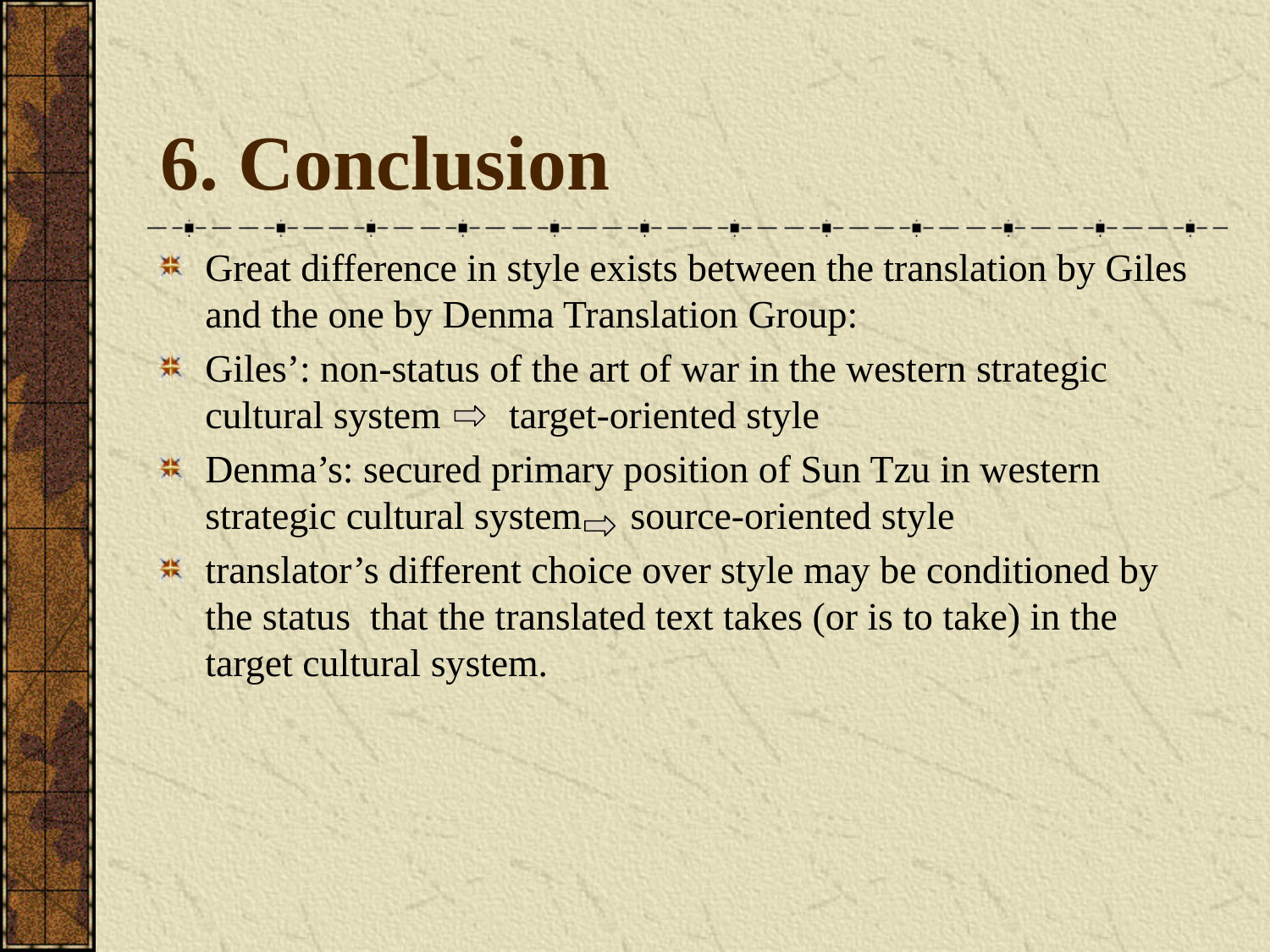

# 6. Conclusion
Great difference in style exists between the translation by Giles and the one by Denma Translation Group:
Giles’: non-status of the art of war in the western strategic cultural system       target-oriented style
Denma’s: secured primary position of Sun Tzu in western strategic cultural system     source-oriented style
translator’s different choice over style may be conditioned by the status  that the translated text takes (or is to take) in the target cultural system.